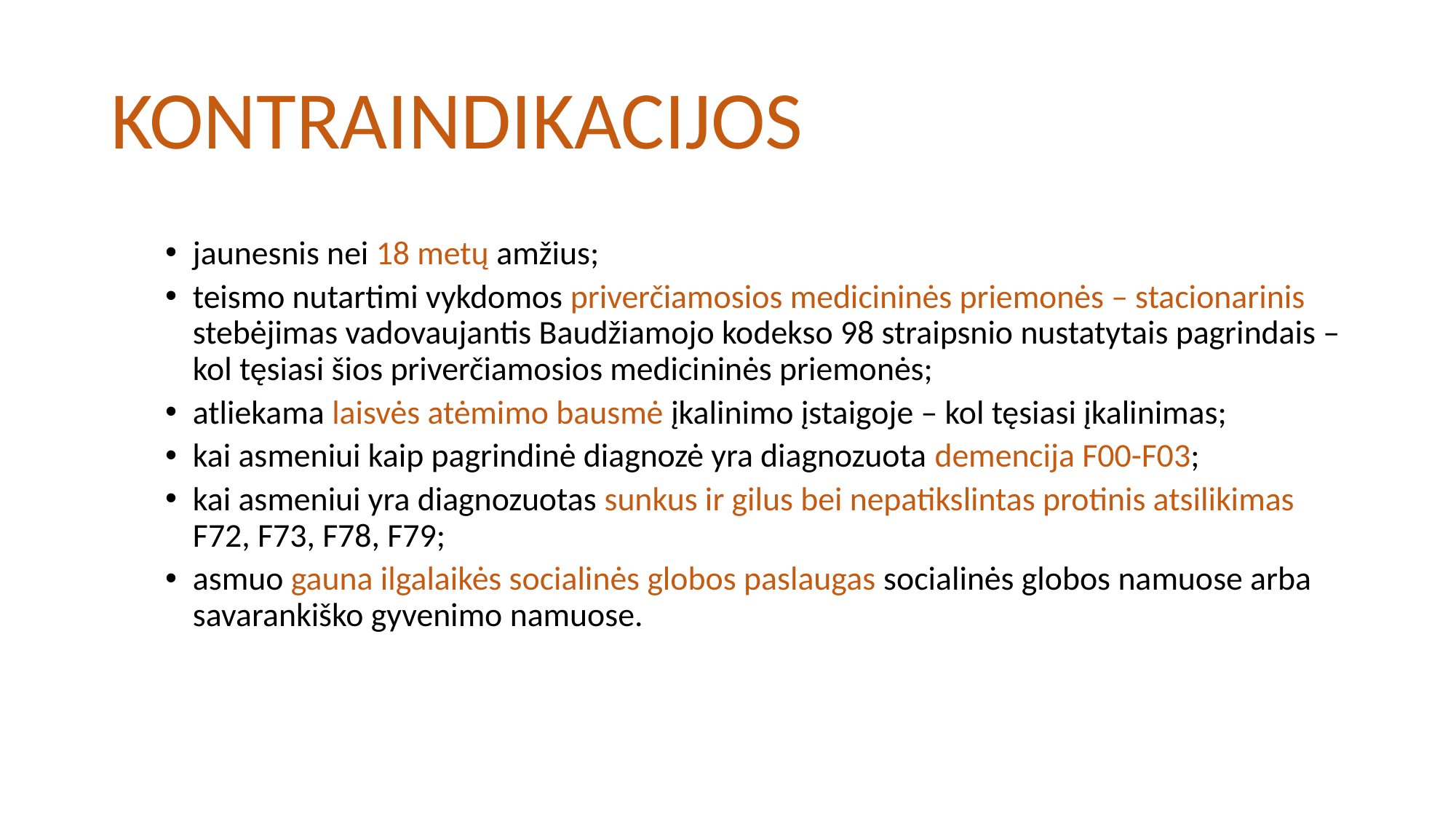

# KONTRAINDIKACIJOS
jaunesnis nei 18 metų amžius;
teismo nutartimi vykdomos priverčiamosios medicininės priemonės – stacionarinis stebėjimas vadovaujantis Baudžiamojo kodekso 98 straipsnio nustatytais pagrindais – kol tęsiasi šios priverčiamosios medicininės priemonės;
atliekama laisvės atėmimo bausmė įkalinimo įstaigoje – kol tęsiasi įkalinimas;
kai asmeniui kaip pagrindinė diagnozė yra diagnozuota demencija F00-F03;
kai asmeniui yra diagnozuotas sunkus ir gilus bei nepatikslintas protinis atsilikimas F72, F73, F78, F79;
asmuo gauna ilgalaikės socialinės globos paslaugas socialinės globos namuose arba savarankiško gyvenimo namuose.